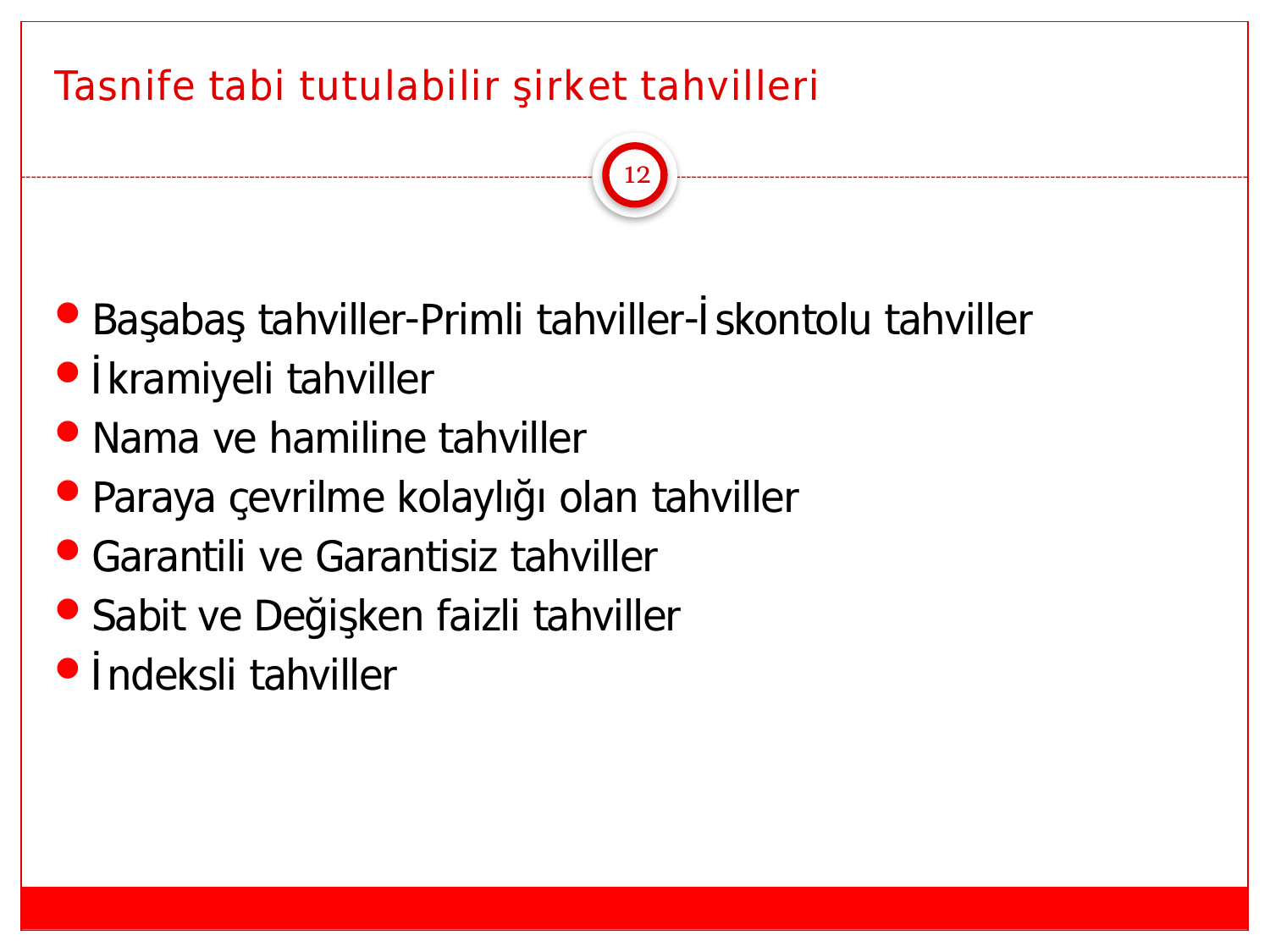

# Tasnife tabi tutulabilir şirket tahvilleri
12
Başabaş tahviller-Primli tahviller-İskontolu tahviller
İkramiyeli tahviller
Nama ve hamiline tahviller
Paraya çevrilme kolaylığı olan tahviller
Garantili ve Garantisiz tahviller
Sabit ve Değişken faizli tahviller
İndeksli tahviller